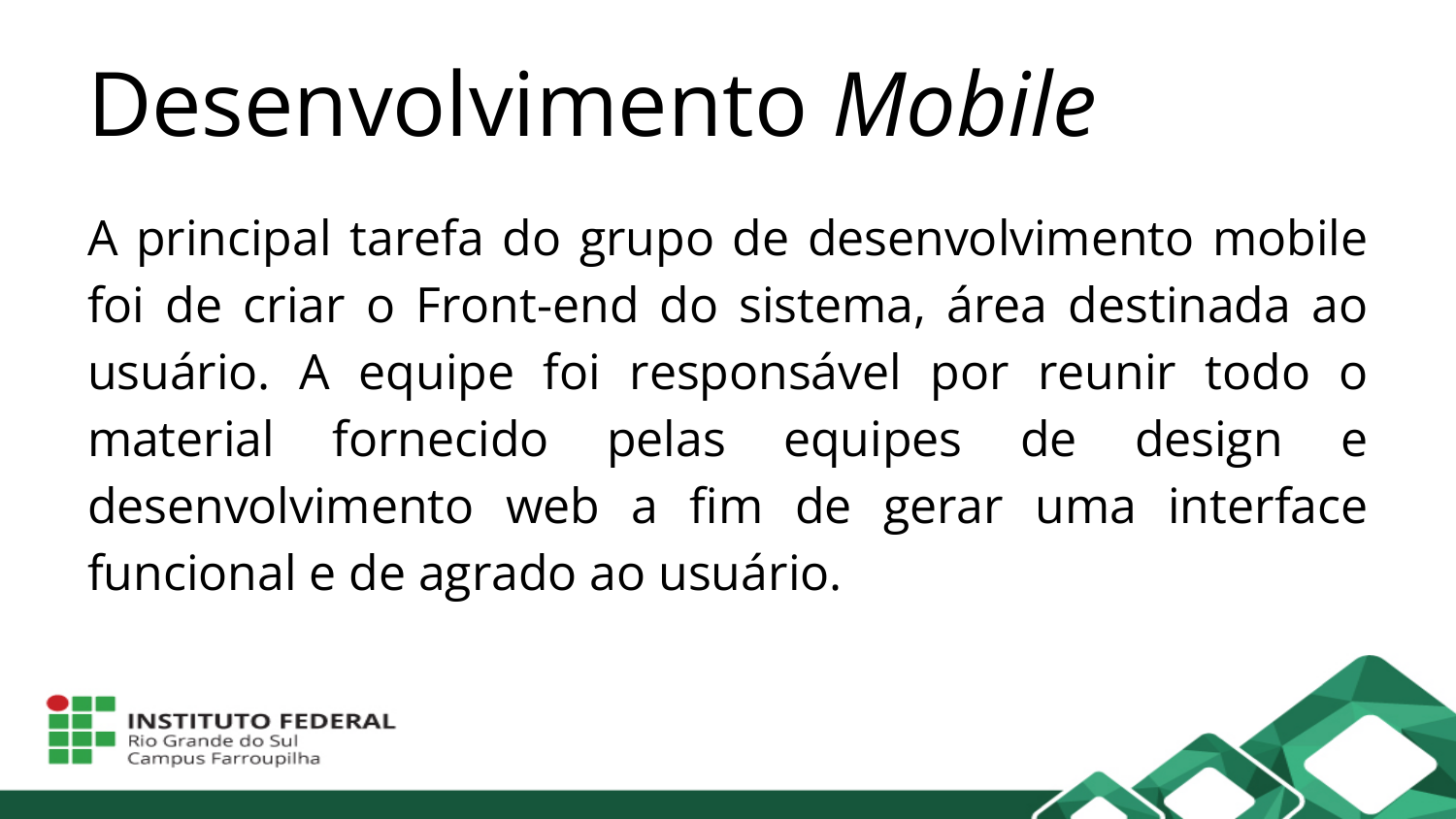

# Desenvolvimento Mobile
A principal tarefa do grupo de desenvolvimento mobile foi de criar o Front-end do sistema, área destinada ao usuário. A equipe foi responsável por reunir todo o material fornecido pelas equipes de design e desenvolvimento web a fim de gerar uma interface funcional e de agrado ao usuário.